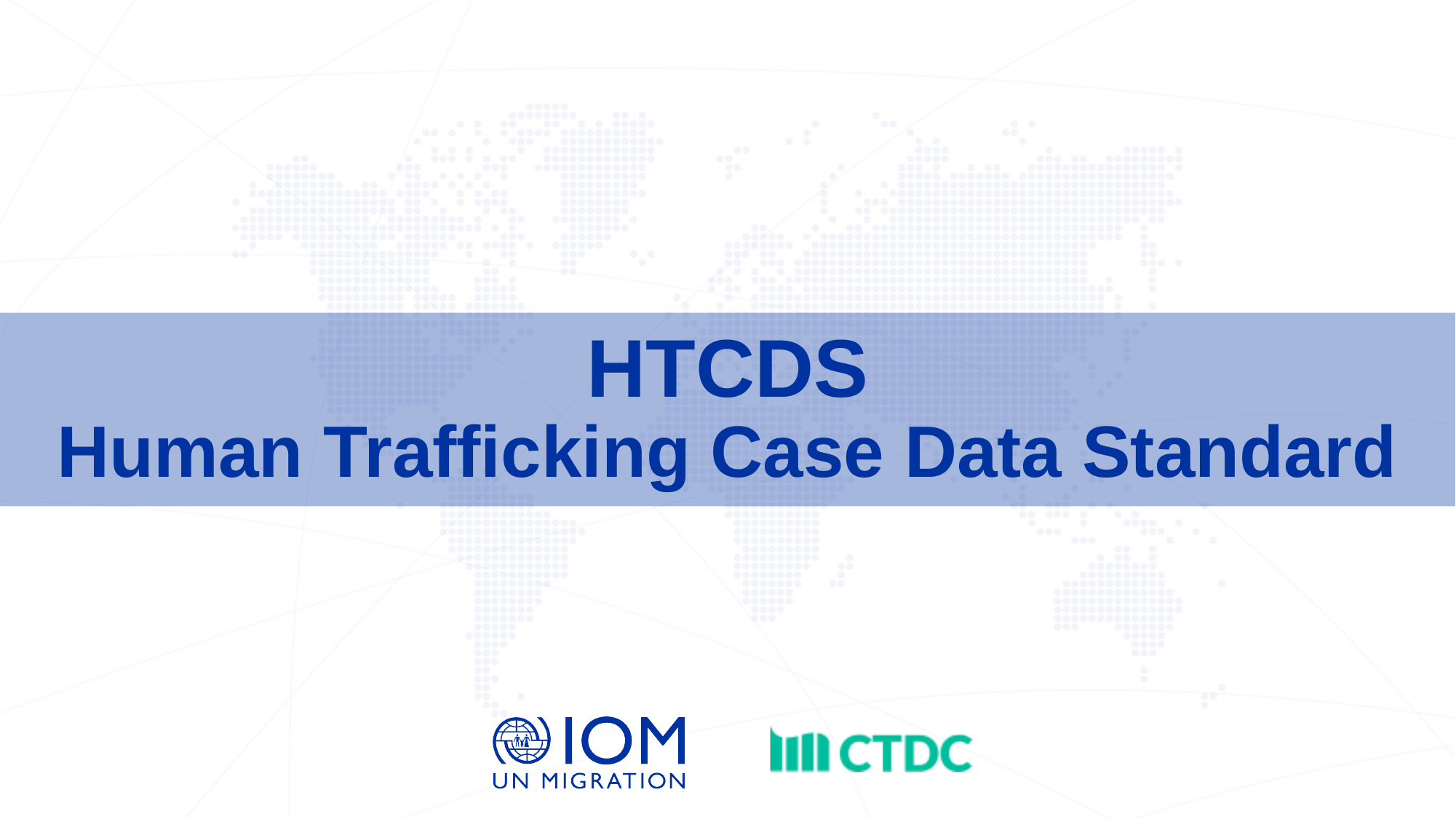

# HTCDS Human Trafficking Case Data Standard